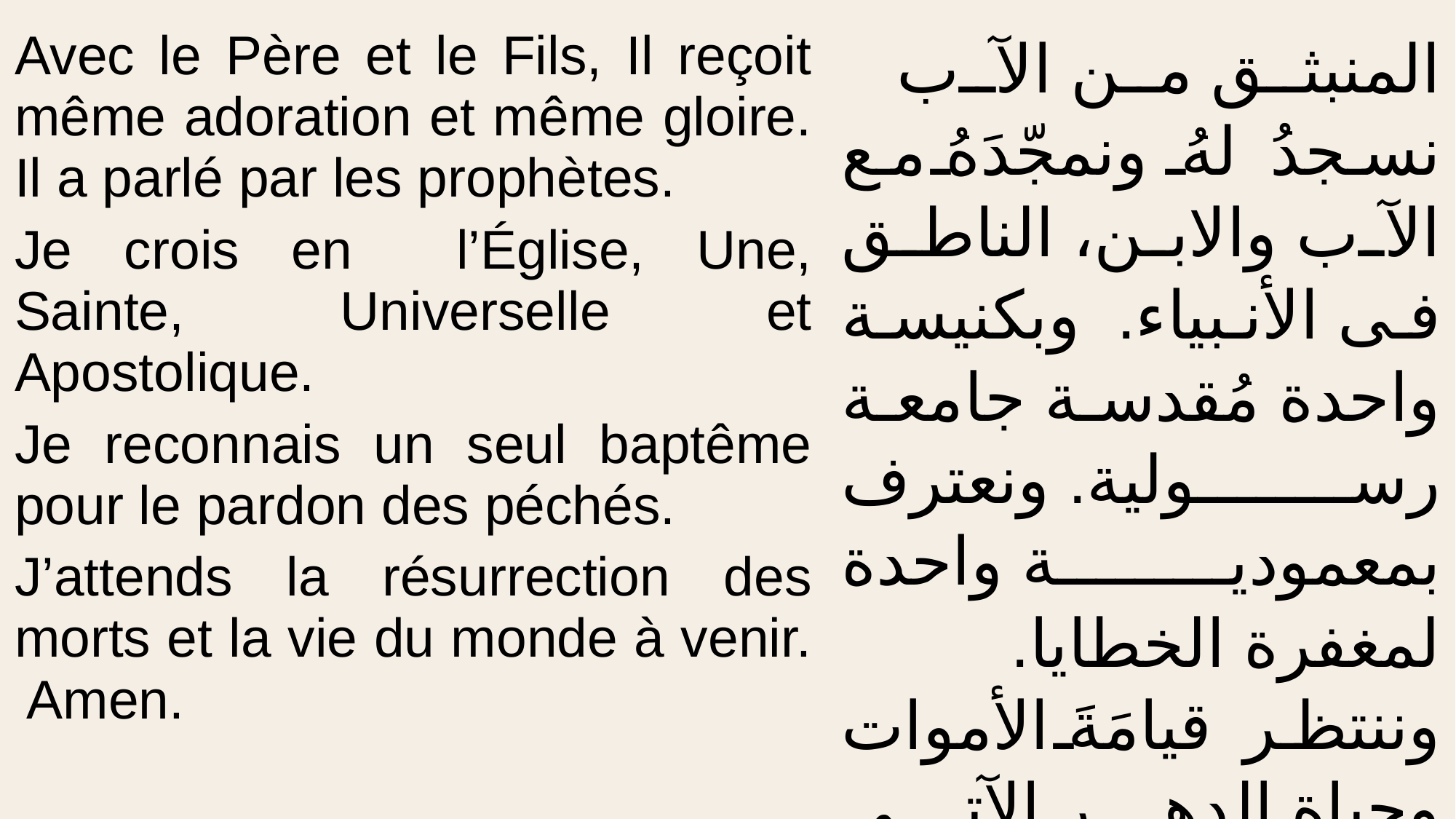

| Avec le Père et le Fils, Il reçoit même adoration et même gloire. Il a parlé par les prophètes. Je crois en l’Église, Une, Sainte, Universelle et Apostolique. Je reconnais un seul baptême pour le pardon des péchés. J’attends la résurrection des morts et la vie du monde à venir. Amen. | المنبثق من الآب نسجدُ لهُ ونمجّدَهُ مع الآب والابن، الناطق فى الأنبياء. وبكنيسة واحدة مُقدسة جامعة رسولية. ونعترف بمعمودية واحدة لمغفرة الخطايا. وننتظر قيامَةَ الأموات وحياة الدهر الآتى آمين. |
| --- | --- |